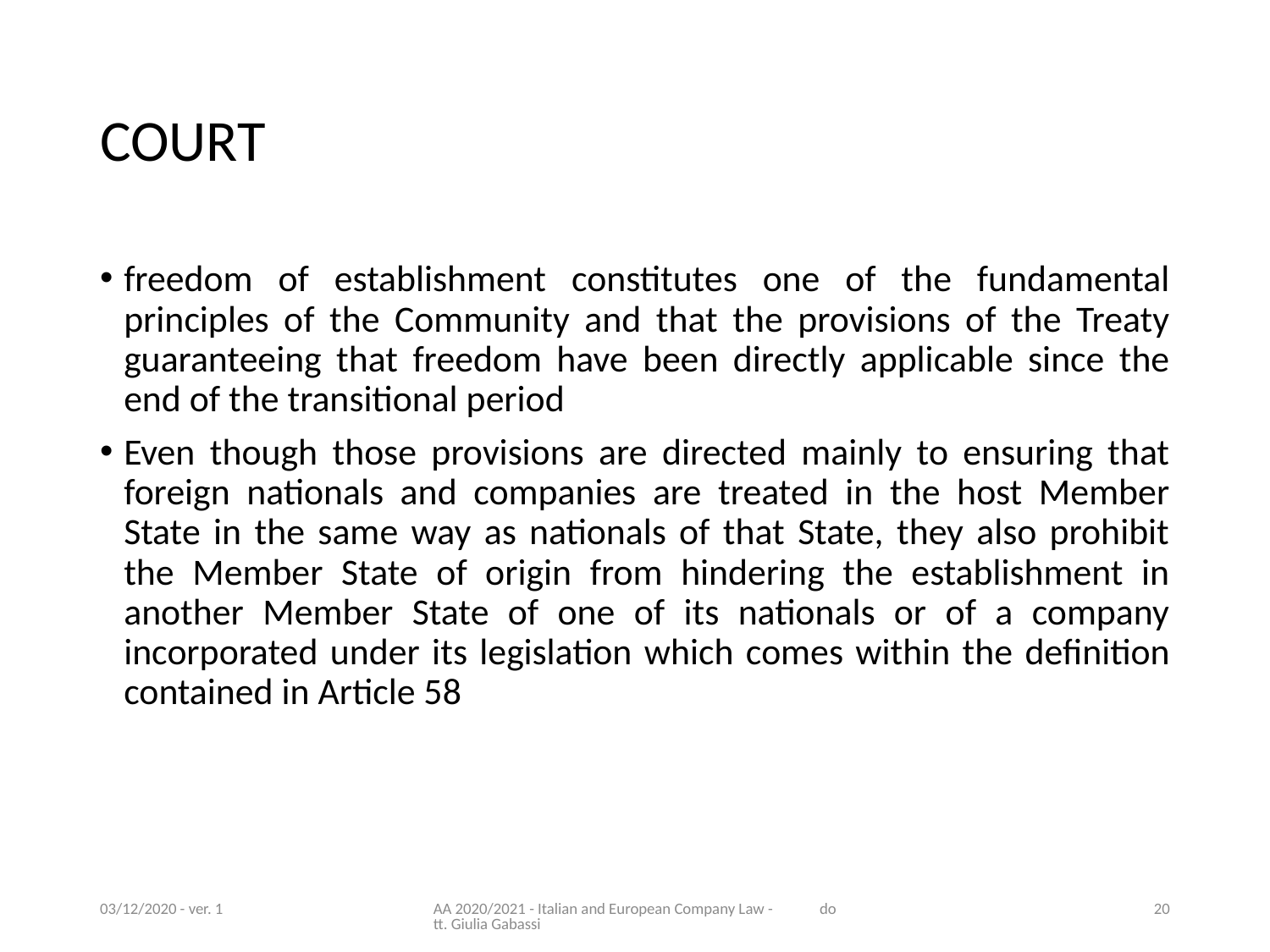

# COURT
freedom of establishment constitutes one of the fundamental principles of the Community and that the provisions of the Treaty guaranteeing that freedom have been directly applicable since the end of the transitional period
Even though those provisions are directed mainly to ensuring that foreign nationals and companies are treated in the host Member State in the same way as nationals of that State, they also prohibit the Member State of origin from hindering the establishment in another Member State of one of its nationals or of a company incorporated under its legislation which comes within the definition contained in Article 58
03/12/2020 - ver. 1
AA 2020/2021 - Italian and European Company Law -             dott. Giulia Gabassi
20